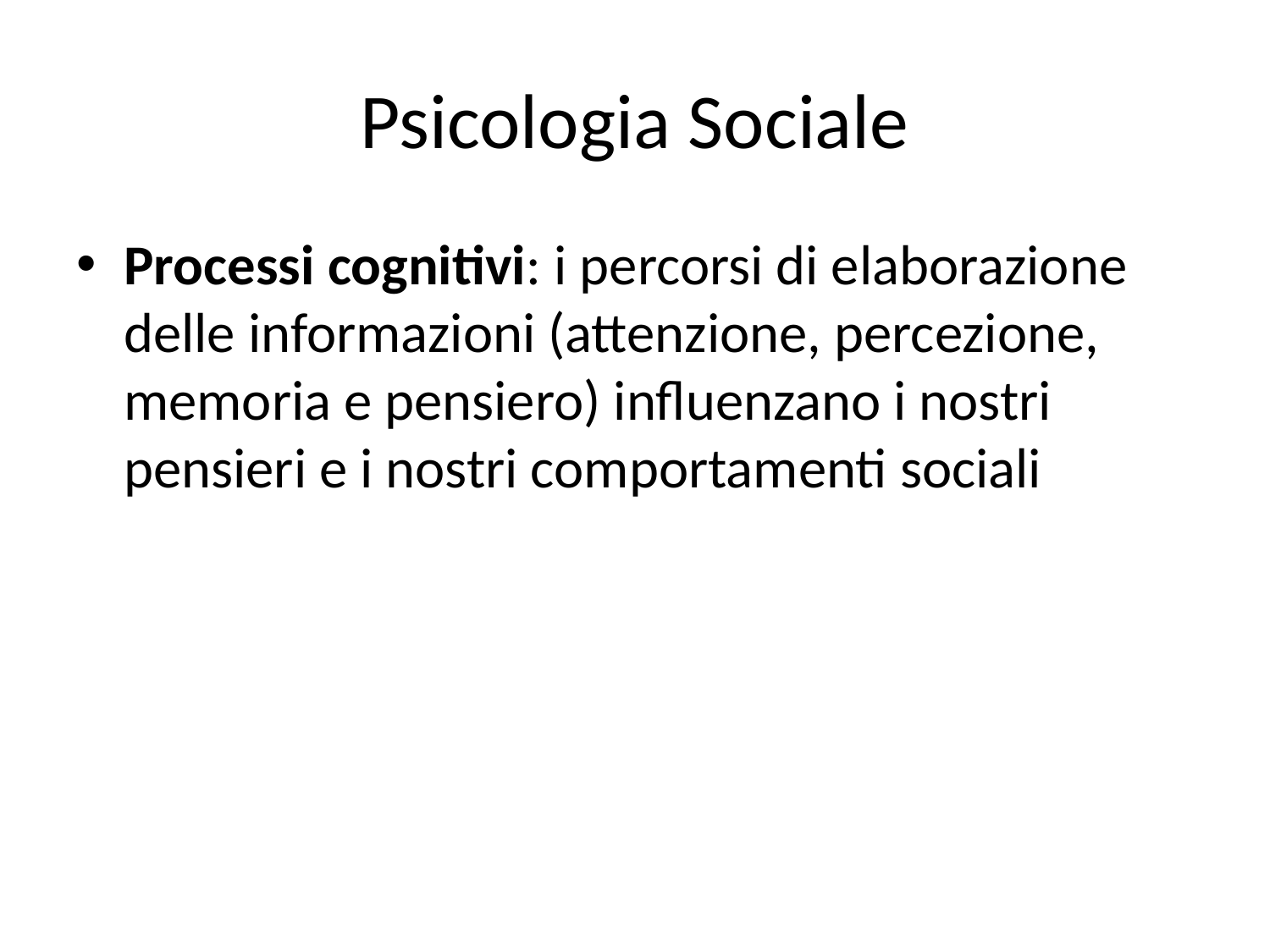

# Psicologia Sociale
Processi cognitivi: i percorsi di elaborazione delle informazioni (attenzione, percezione, memoria e pensiero) influenzano i nostri pensieri e i nostri comportamenti sociali